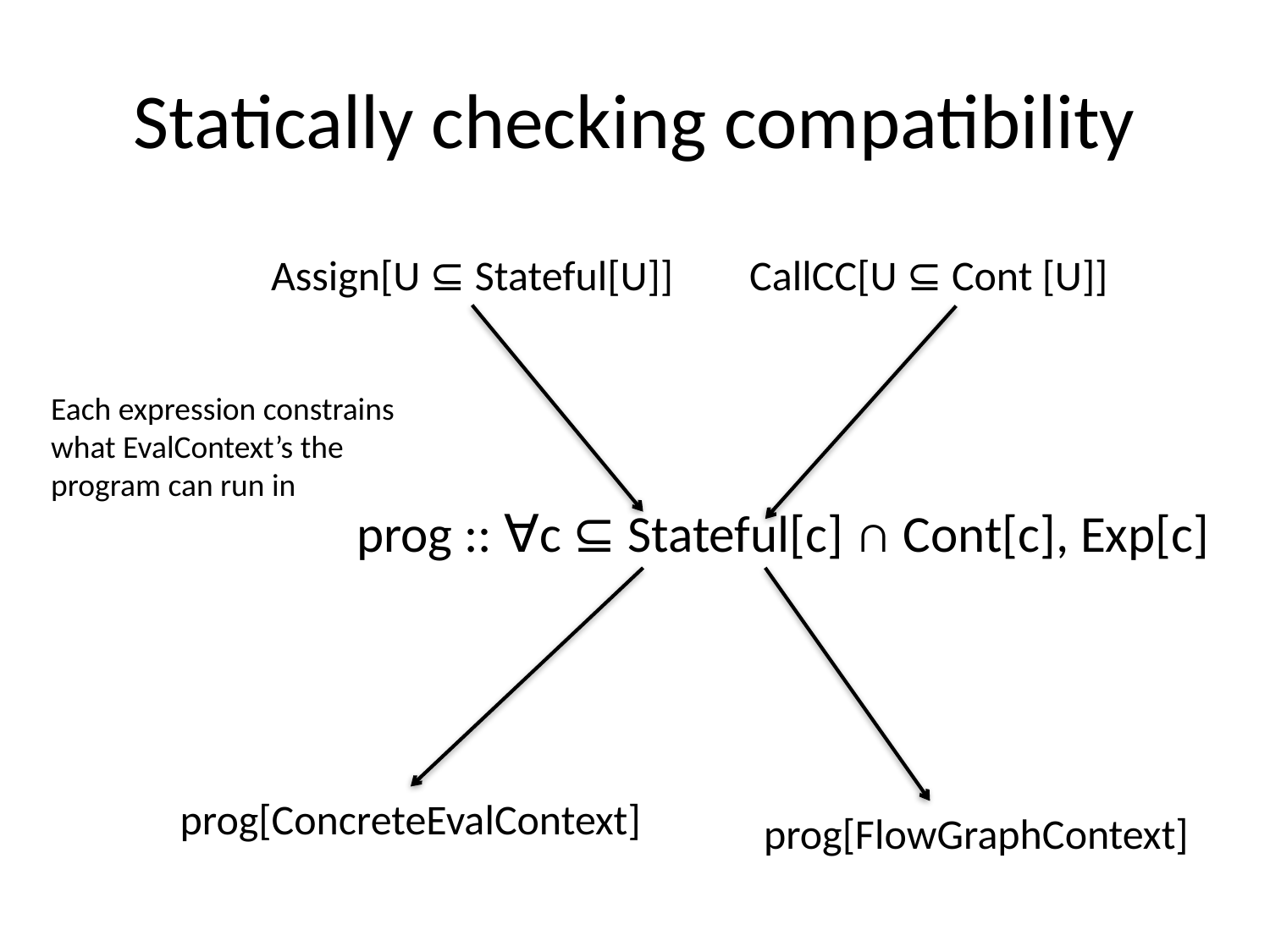

# Statically checking compatibility
Assign[U ⊆ Stateful[U]]
CallCC[U ⊆ Cont [U]]
Each expression constrains
what EvalContext’s the
program can run in
prog :: ∀c ⊆ Stateful[c] ∩ Cont[c], Exp[c]
prog[ConcreteEvalContext]
prog[FlowGraphContext]